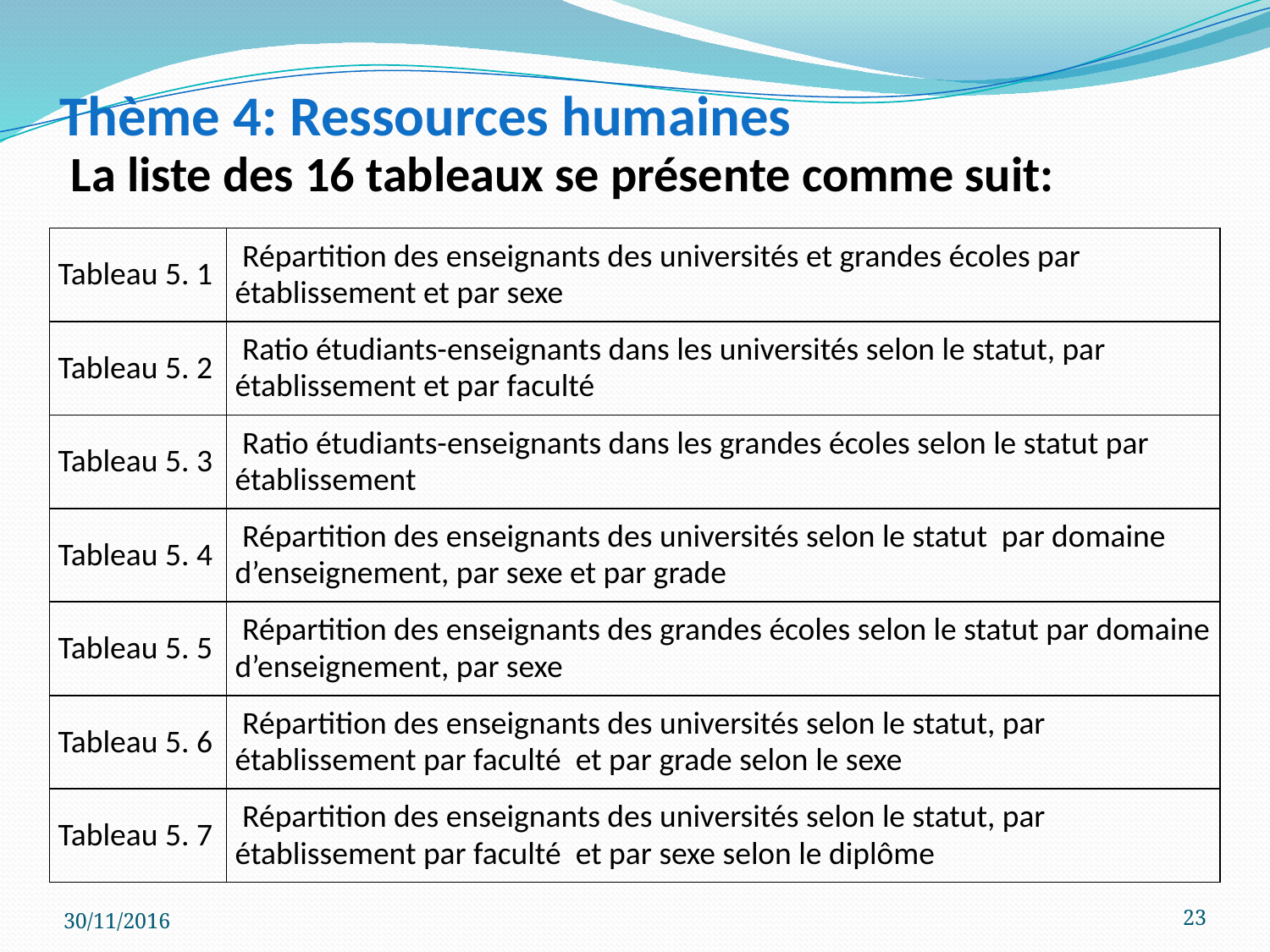

# Thème 4: Ressources humaines
La liste des 16 tableaux se présente comme suit:
| Tableau 5. 1 | Répartition des enseignants des universités et grandes écoles par établissement et par sexe |
| --- | --- |
| Tableau 5. 2 | Ratio étudiants-enseignants dans les universités selon le statut, par établissement et par faculté |
| Tableau 5. 3 | Ratio étudiants-enseignants dans les grandes écoles selon le statut par établissement |
| Tableau 5. 4 | Répartition des enseignants des universités selon le statut par domaine d’enseignement, par sexe et par grade |
| Tableau 5. 5 | Répartition des enseignants des grandes écoles selon le statut par domaine d’enseignement, par sexe |
| Tableau 5. 6 | Répartition des enseignants des universités selon le statut, par établissement par faculté et par grade selon le sexe |
| Tableau 5. 7 | Répartition des enseignants des universités selon le statut, par établissement par faculté et par sexe selon le diplôme |
30/11/2016
23